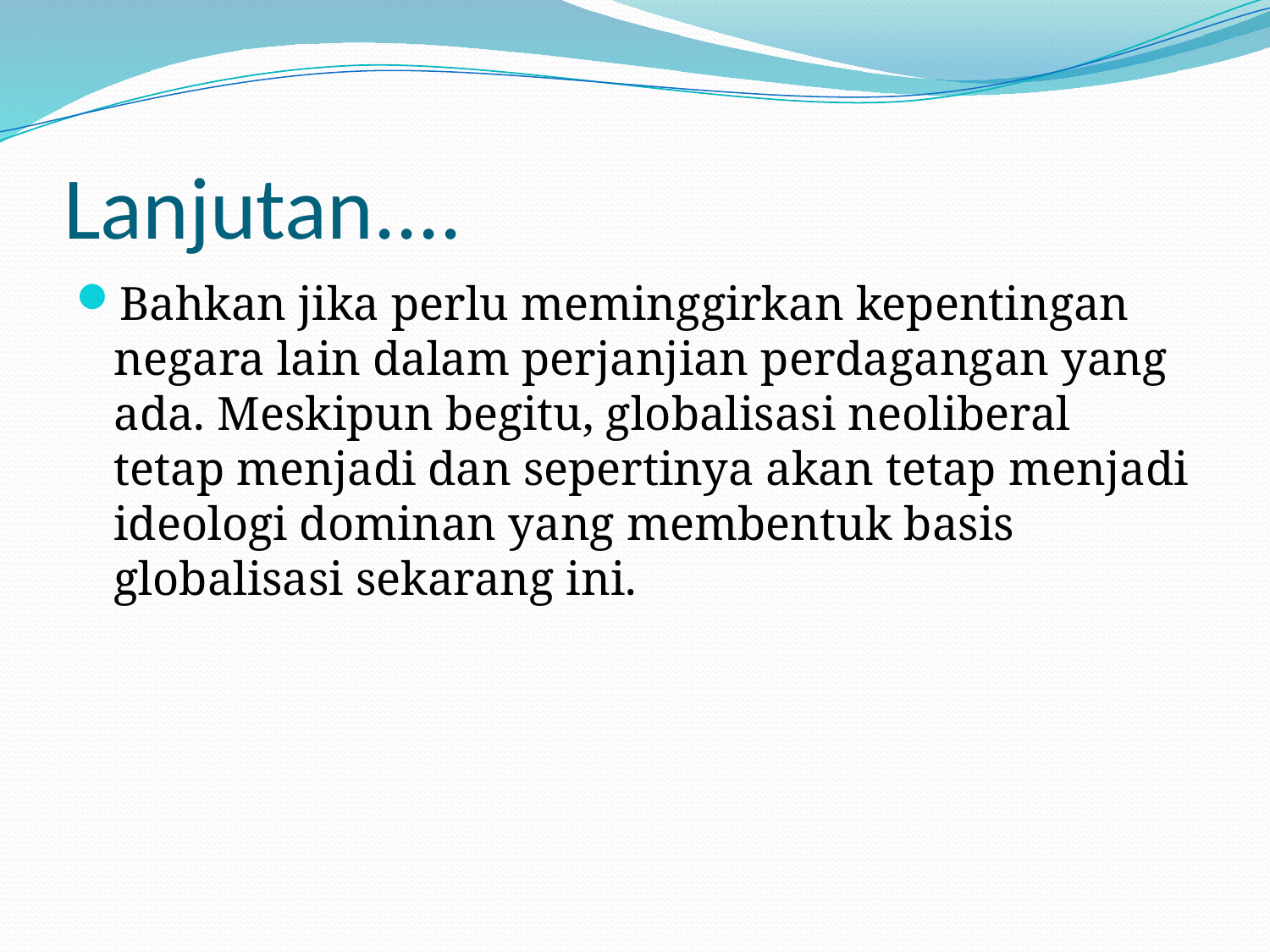

# Lanjutan....
Bahkan jika perlu meminggirkan kepentingan negara lain dalam perjanjian perdagangan yang ada. Meskipun begitu, globalisasi neoliberal tetap menjadi dan sepertinya akan tetap menjadi ideologi dominan yang membentuk basis globalisasi sekarang ini.